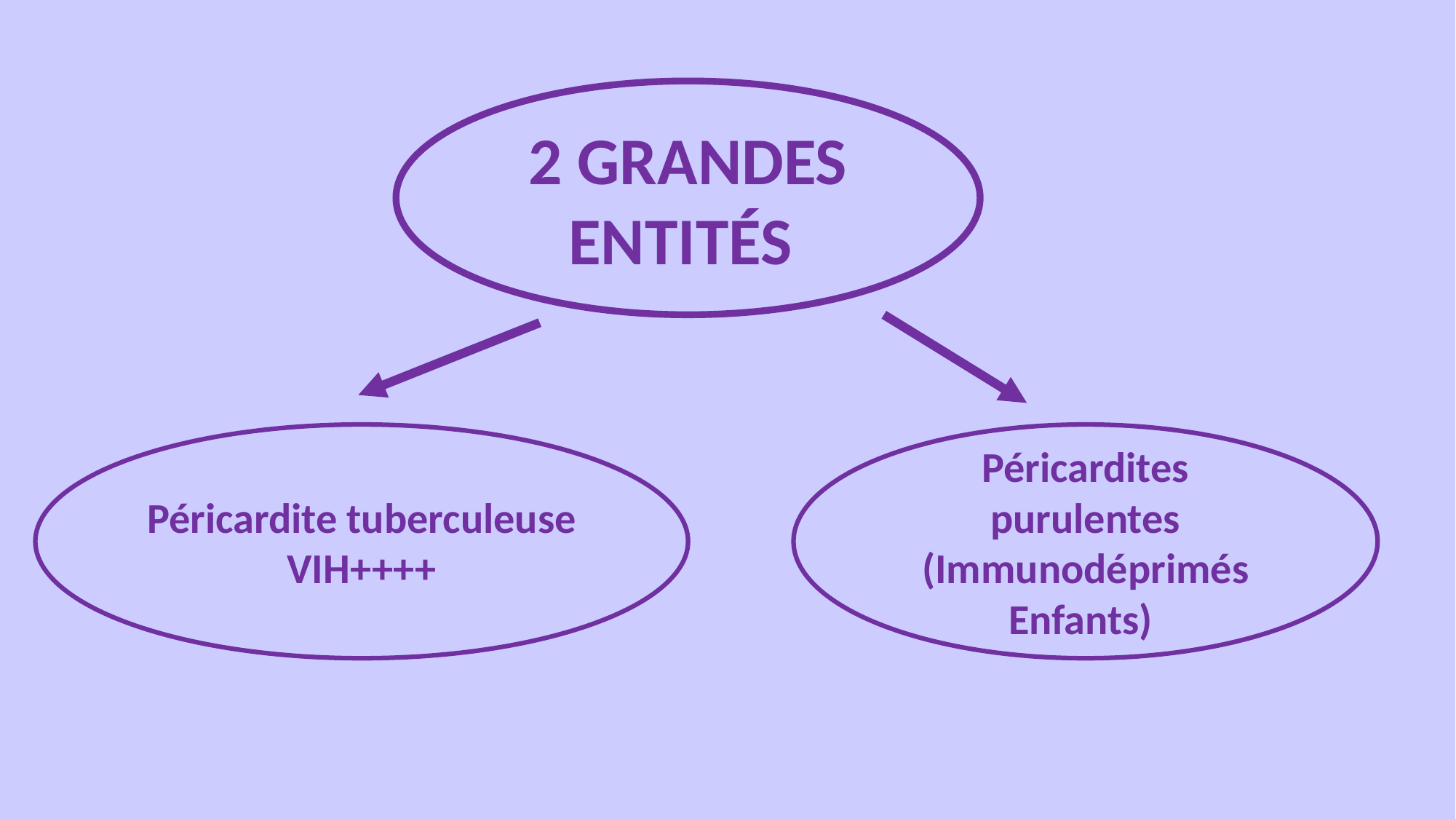

2 GRANDES ENTITÉS

Péricardite tuberculeuse
 VIH++++
Péricardites purulentes (Immunodéprimés
Enfants)